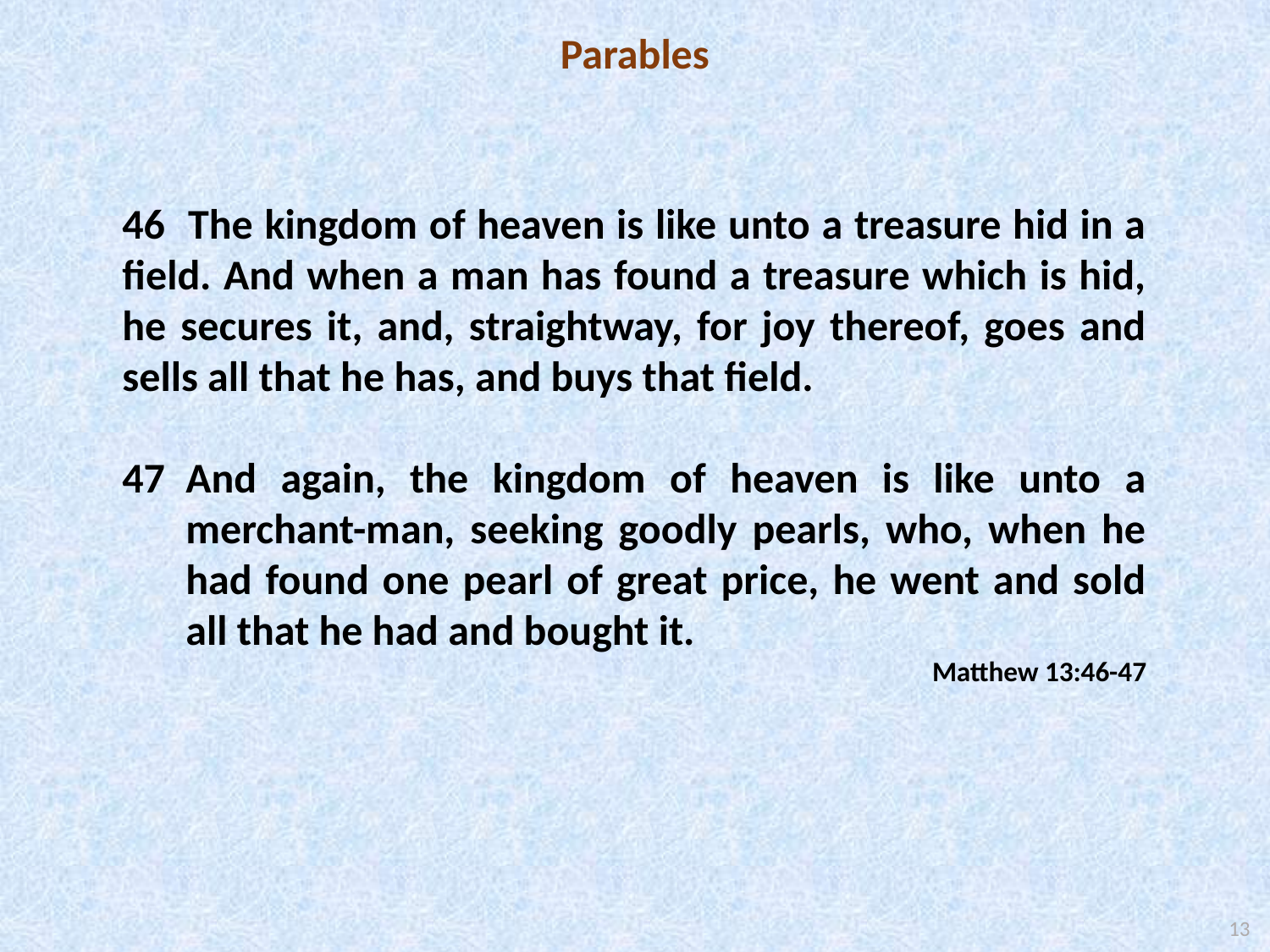

Parables
46  The kingdom of heaven is like unto a treasure hid in a field. And when a man has found a treasure which is hid, he secures it, and, straightway, for joy thereof, goes and sells all that he has, and buys that field.

And again, the kingdom of heaven is like unto a merchant-man, seeking goodly pearls, who, when he had found one pearl of great price, he went and sold all that he had and bought it.
Matthew 13:46-47
13